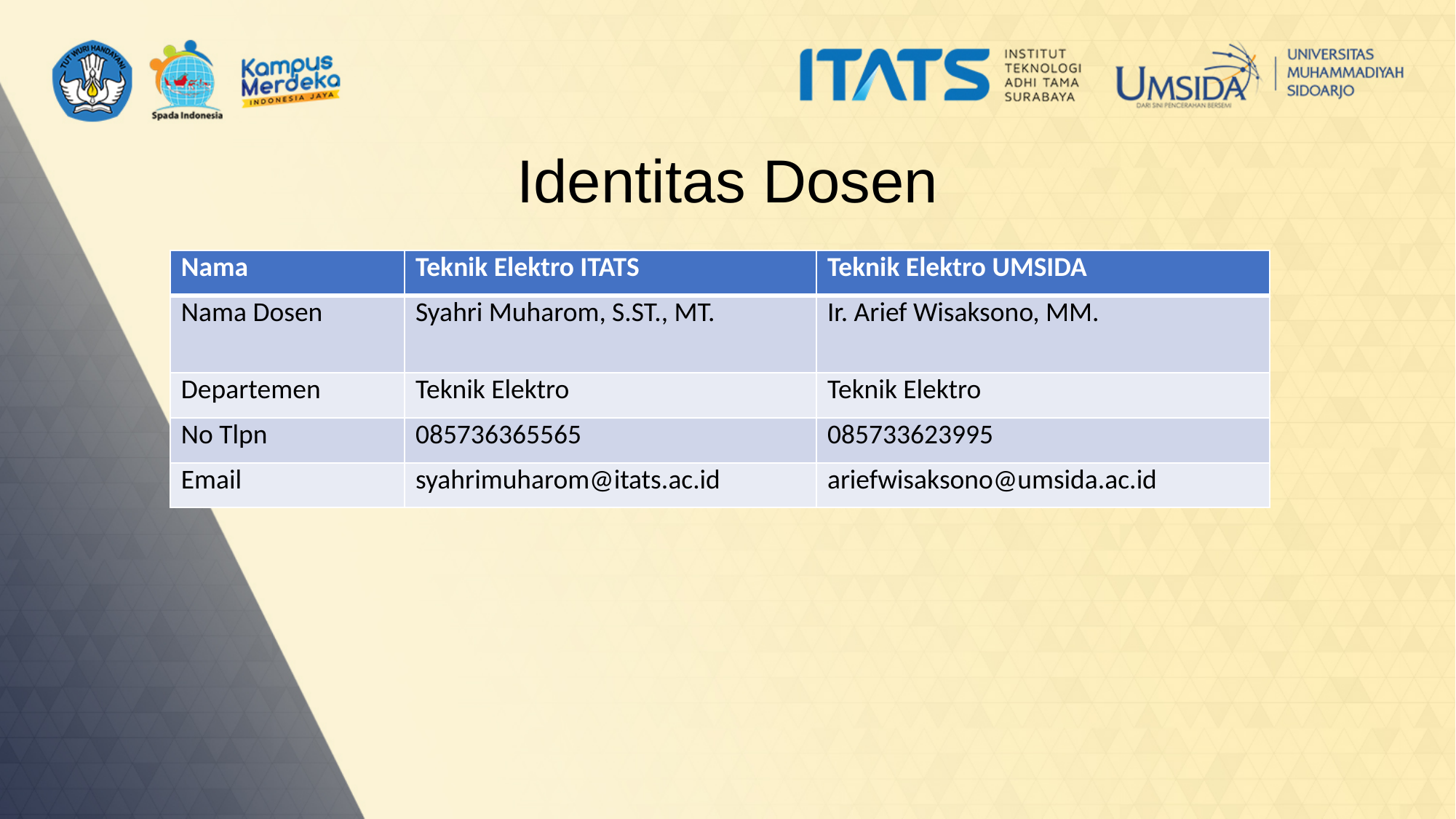

# Identitas Dosen
| Nama | Teknik Elektro ITATS | Teknik Elektro UMSIDA |
| --- | --- | --- |
| Nama Dosen | Syahri Muharom, S.ST., MT. | Ir. Arief Wisaksono, MM. |
| Departemen | Teknik Elektro | Teknik Elektro |
| No Tlpn | 085736365565 | 085733623995 |
| Email | syahrimuharom@itats.ac.id | ariefwisaksono@umsida.ac.id |